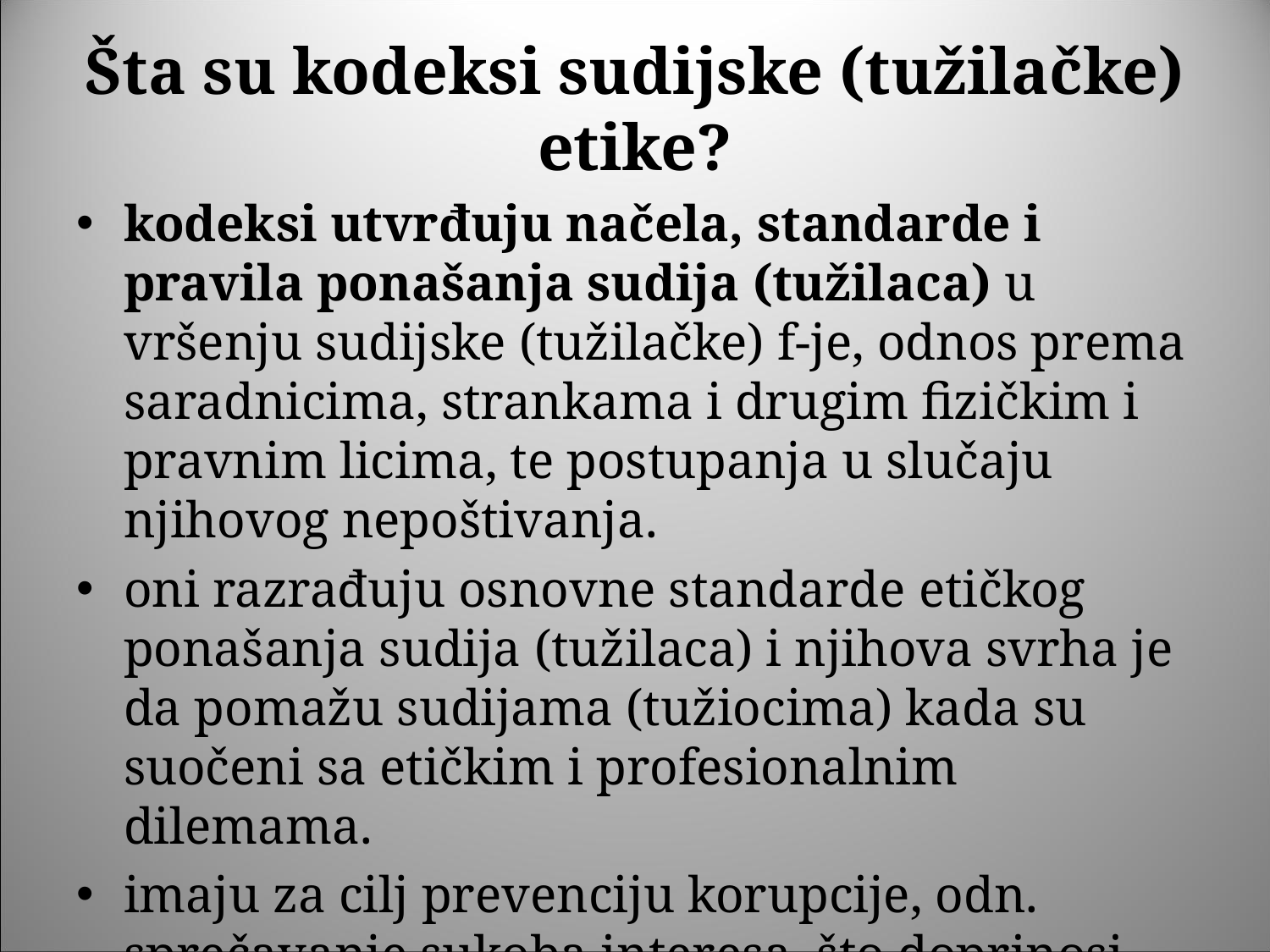

# Šta su kodeksi sudijske (tužilačke) etike?
kodeksi utvrđuju načela, standarde i pravila ponašanja sudija (tužilaca) u vršenju sudijske (tužilačke) f-je, odnos prema saradnicima, strankama i drugim fizičkim i pravnim licima, te postupanja u slučaju njihovog nepoštivanja.
oni razrađuju osnovne standarde etičkog ponašanja sudija (tužilaca) i njihova svrha je da pomažu sudijama (tužiocima) kada su suočeni sa etičkim i profesionalnim dilemama.
imaju za cilj prevenciju korupcije, odn. sprečavanje sukoba interesa, što doprinosi vladavini prava.